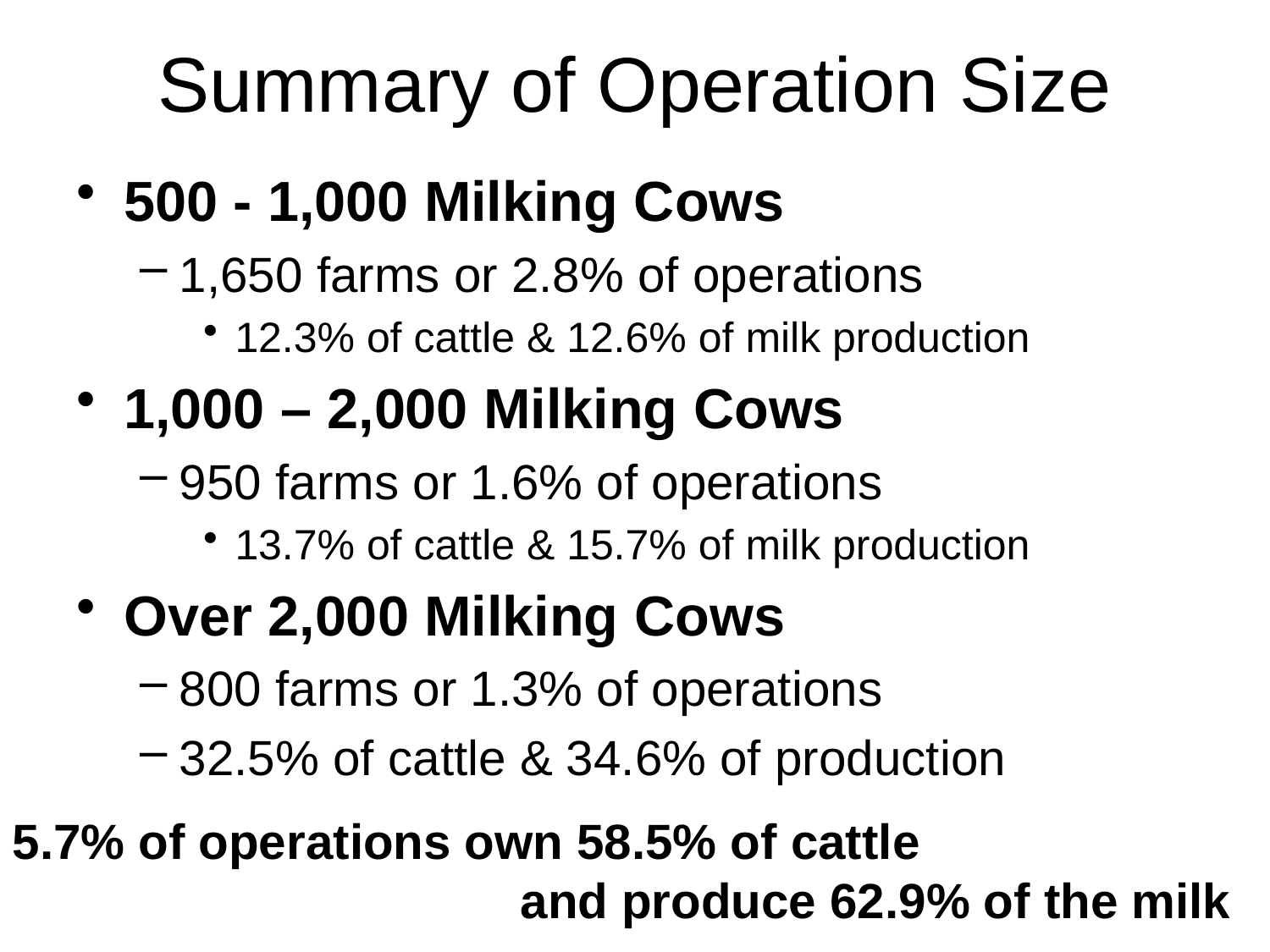

# Summary of Operation Size
500 - 1,000 Milking Cows
1,650 farms or 2.8% of operations
12.3% of cattle & 12.6% of milk production
1,000 – 2,000 Milking Cows
950 farms or 1.6% of operations
13.7% of cattle & 15.7% of milk production
Over 2,000 Milking Cows
800 farms or 1.3% of operations
32.5% of cattle & 34.6% of production

5.7% of operations own 58.5% of cattle
				and produce 62.9% of the milk